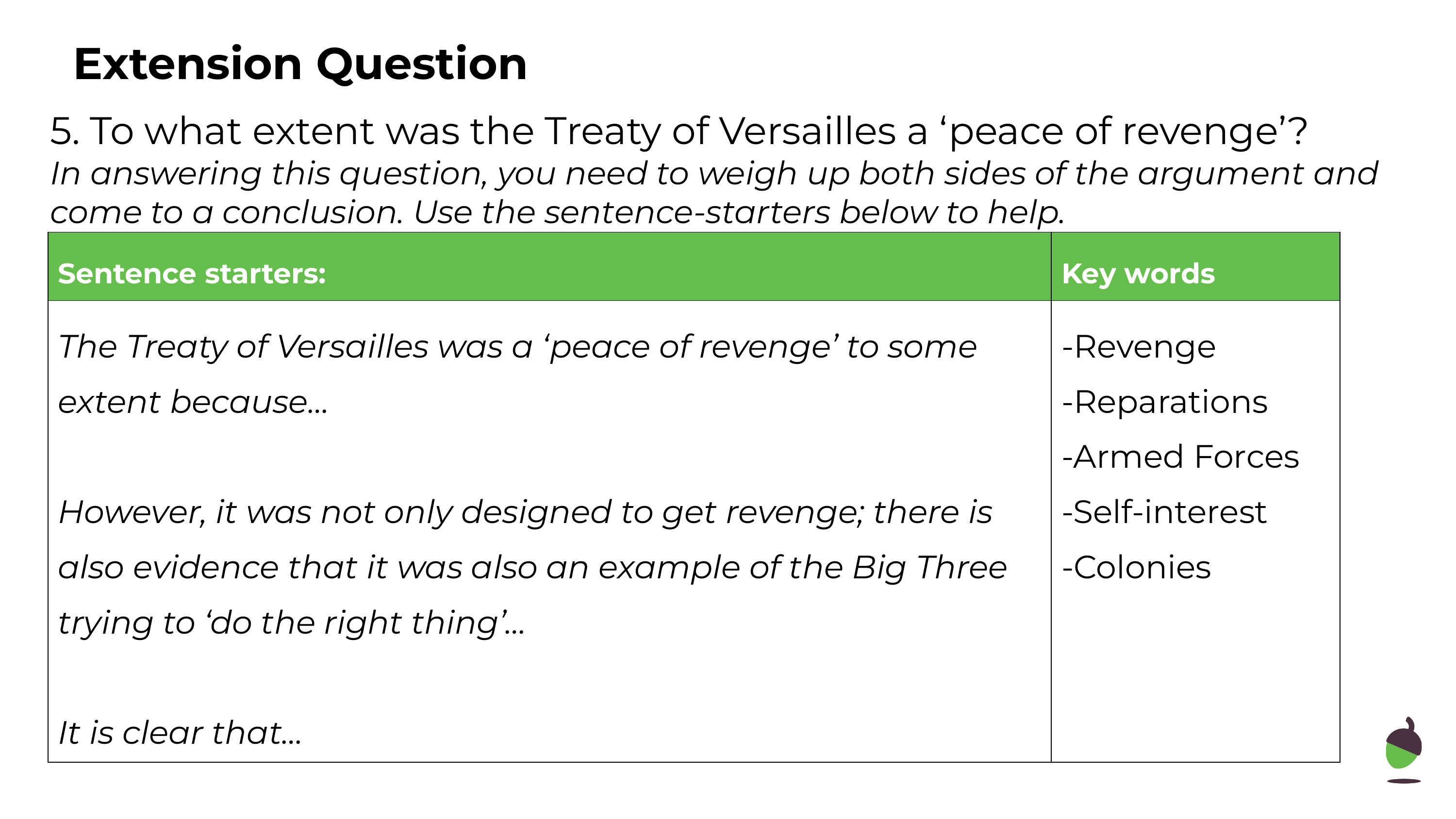

# Extension Question
5. To what extent was the Treaty of Versailles a ‘peace of revenge’?
In answering this question, you need to weigh up both sides of the argument and come to a conclusion. Use the sentence-starters below to help.
| Sentence starters: | Key words |
| --- | --- |
| The Treaty of Versailles was a ‘peace of revenge’ to some extent because… However, it was not only designed to get revenge; there is also evidence that it was also an example of the Big Three trying to ‘do the right thing’… It is clear that… | -Revenge -Reparations -Armed Forces -Self-interest -Colonies |